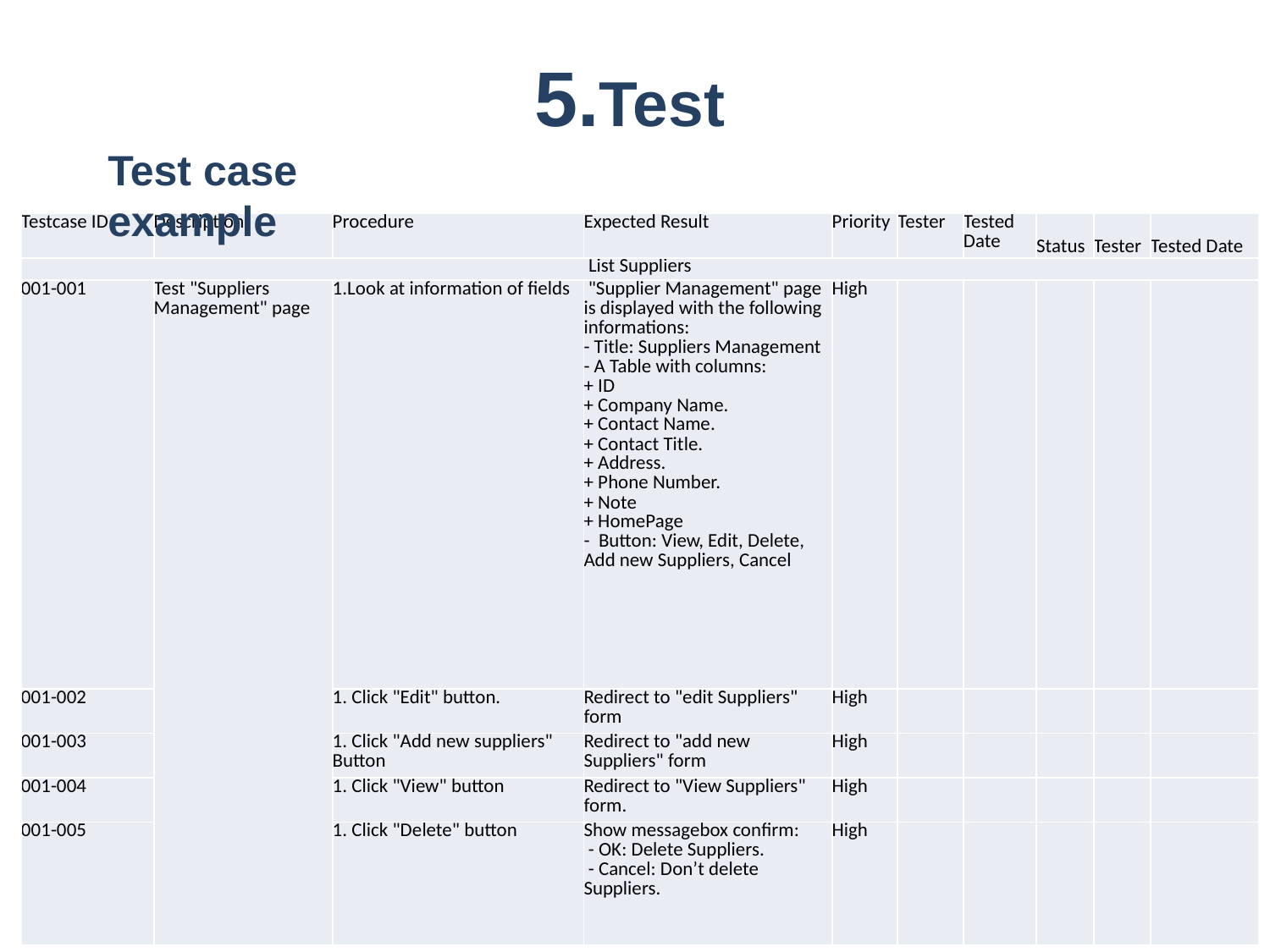

# 5.Test
Test case example
| Testcase ID | Description | Procedure | Expected Result | Priority | Tester | Tested Date | Status | Tester | Tested Date |
| --- | --- | --- | --- | --- | --- | --- | --- | --- | --- |
| List Suppliers |  |  |  |  |  |  |  |  |  |
| 001-001 | Test "Suppliers Management" page | 1.Look at information of fields | "Supplier Management" page is displayed with the following informations: - Title: Suppliers Management - A Table with columns: + ID + Company Name. + Contact Name. + Contact Title. + Address. + Phone Number. + Note + HomePage - Button: View, Edit, Delete, Add new Suppliers, Cancel | High |  |  |  |  |  |
| 001-002 |  | 1. Click "Edit" button. | Redirect to "edit Suppliers" form | High |  |  |  |  |  |
| 001-003 |  | 1. Click "Add new suppliers" Button | Redirect to "add new Suppliers" form | High |  |  |  |  |  |
| 001-004 |  | 1. Click "View" button | Redirect to "View Suppliers" form. | High |  |  |  |  |  |
| 001-005 |  | 1. Click "Delete" button | Show messagebox confirm: - OK: Delete Suppliers. - Cancel: Don’t delete Suppliers. | High |  |  |  |  |  |